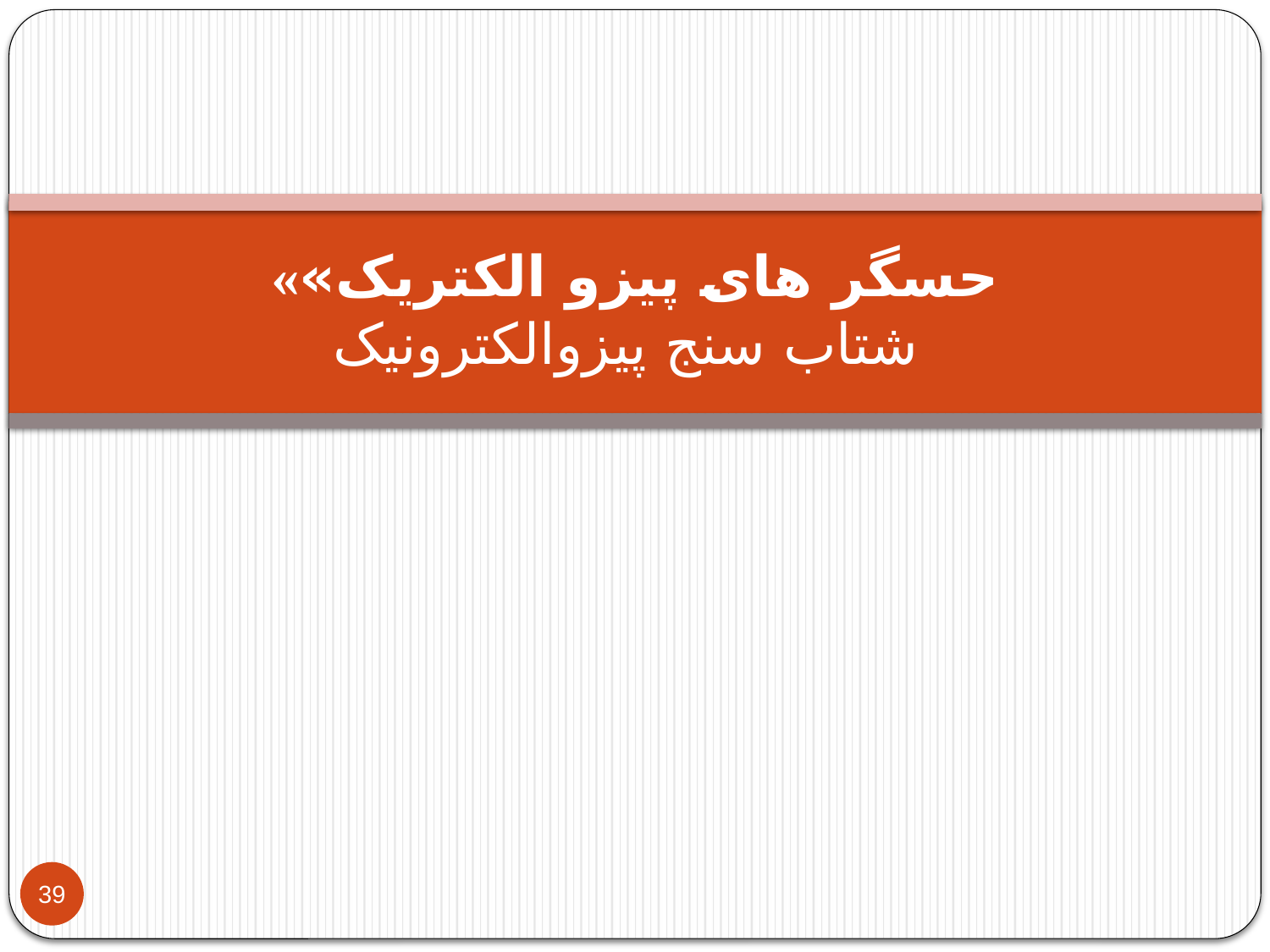

# «حسگر های پیزو الکتریک» شتاب سنج پیزوالکترونیک
39